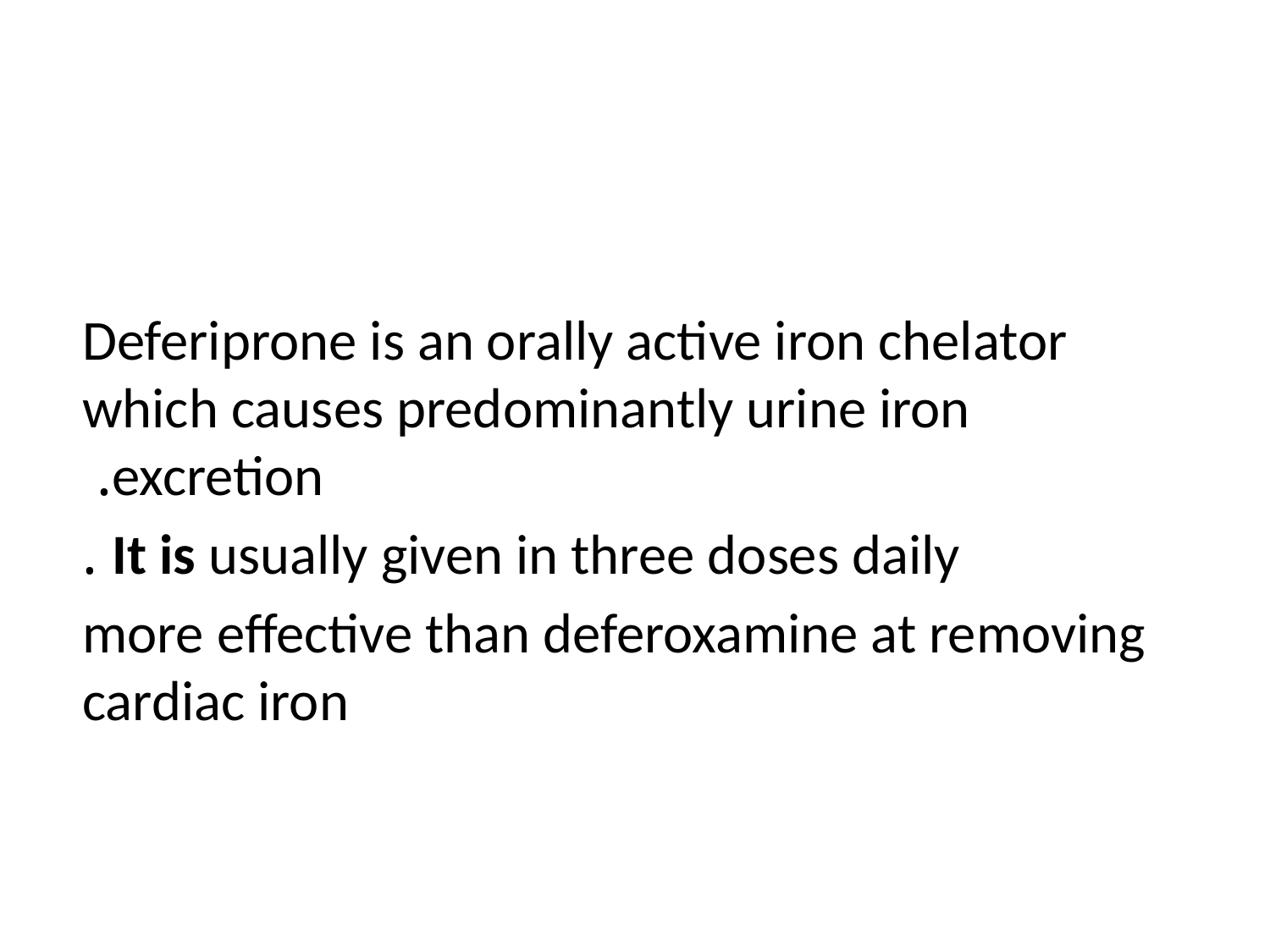

#

Deferiprone is an orally active iron chelator which causes predominantly urine iron excretion.
It is usually given in three doses daily .
more effective than deferoxamine at removing cardiac iron